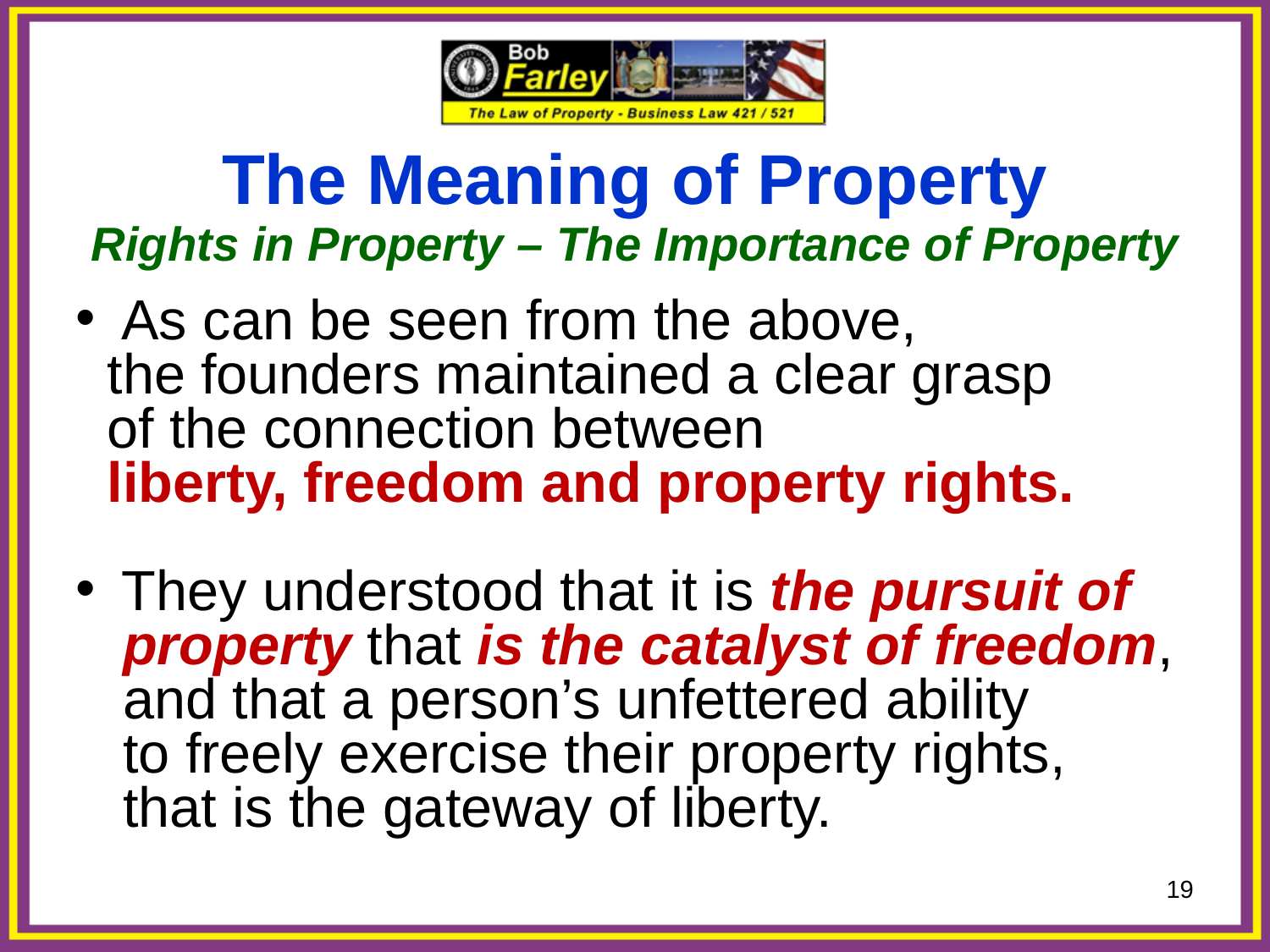

The Meaning of Property
Rights in Property – The Importance of Property

 As can be seen from the above,
  the founders maintained a clear grasp
  of the connection between
  liberty, freedom and property rights.

 They understood that it is the pursuit of
   property that is the catalyst of freedom,
   and that a person’s unfettered ability
   to freely exercise their property rights,
   that is the gateway of liberty.

19